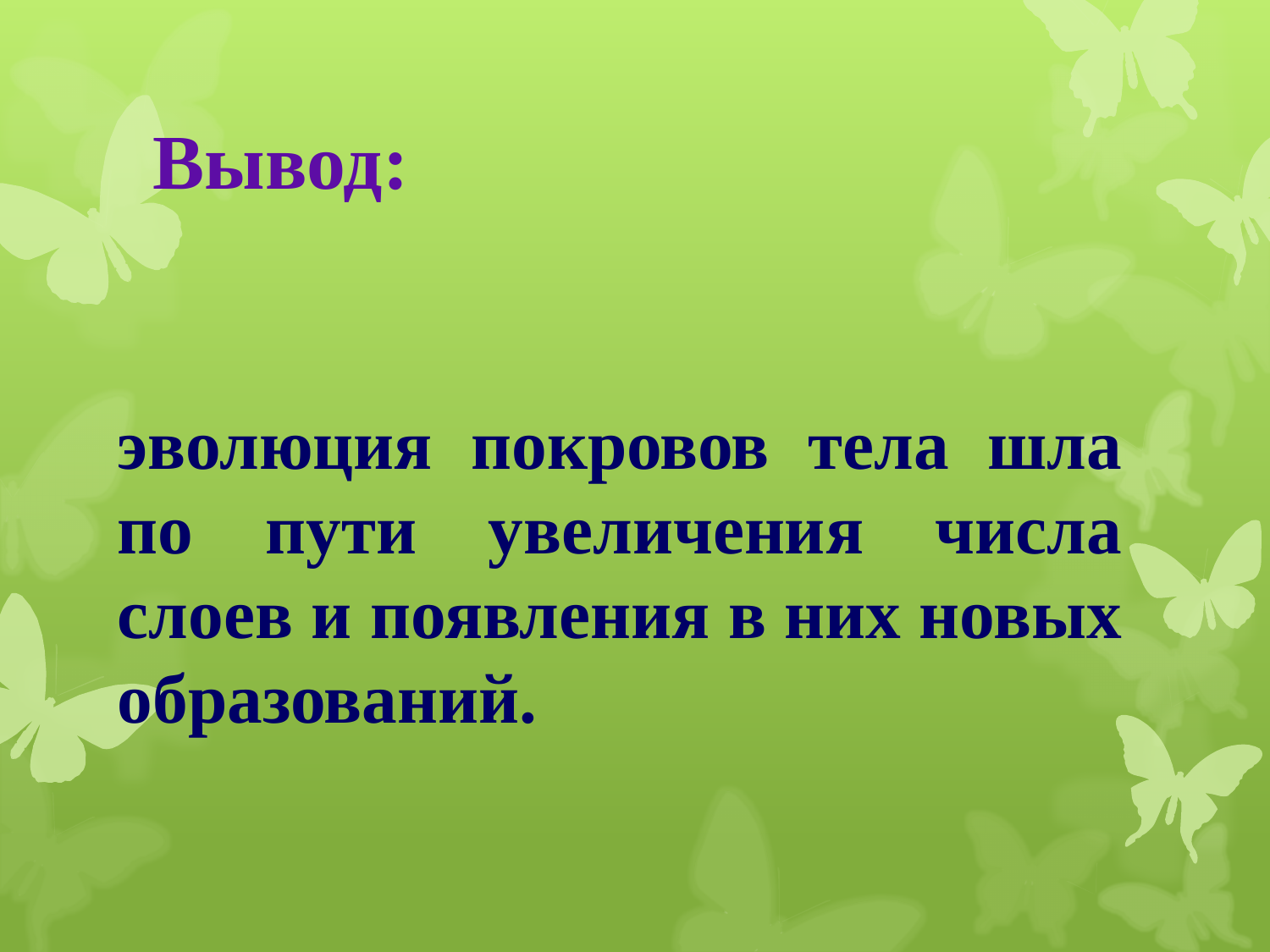

# Вывод:

эволюция покровов тела шла по пути увеличения числа слоев и появления в них новых образований.